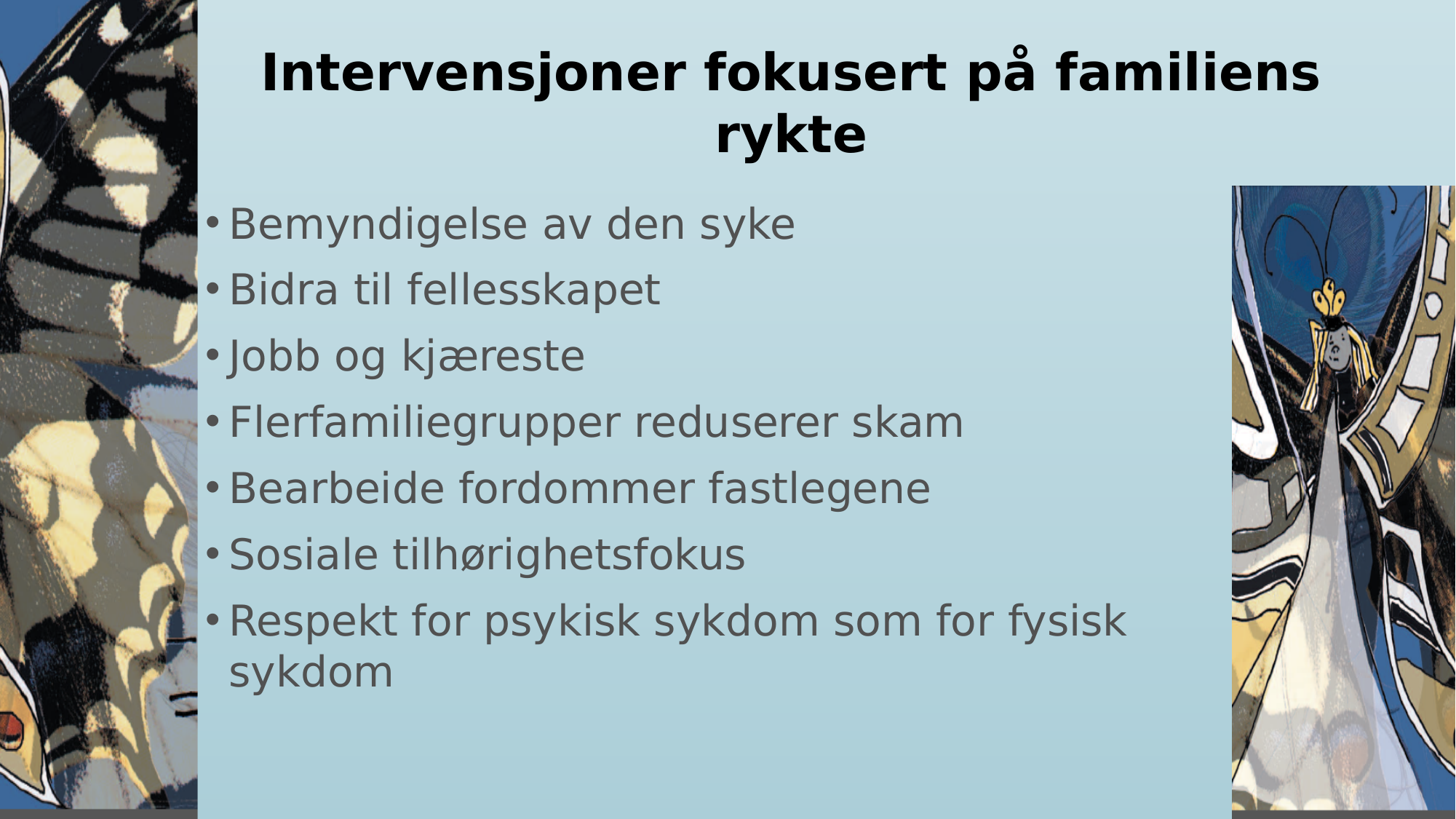

# Intervensjoner fokusert på familiens rykte
Bemyndigelse av den syke
Bidra til fellesskapet
Jobb og kjæreste
Flerfamiliegrupper reduserer skam
Bearbeide fordommer fastlegene
Sosiale tilhørighetsfokus
Respekt for psykisk sykdom som for fysisk sykdom